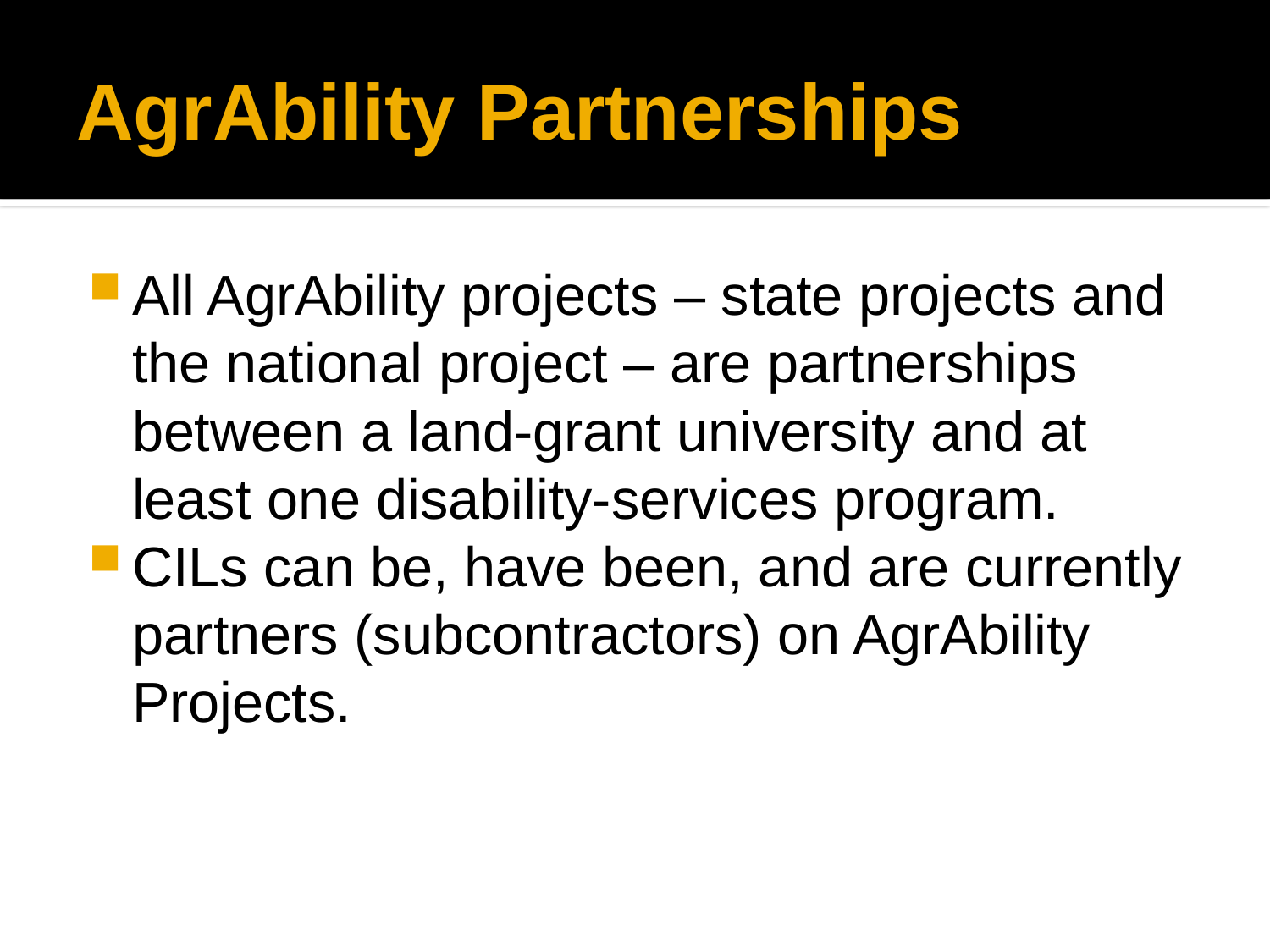

# AgrAbility Partnerships
All AgrAbility projects – state projects and the national project – are partnerships between a land-grant university and at least one disability-services program.
CILs can be, have been, and are currently partners (subcontractors) on AgrAbility Projects.